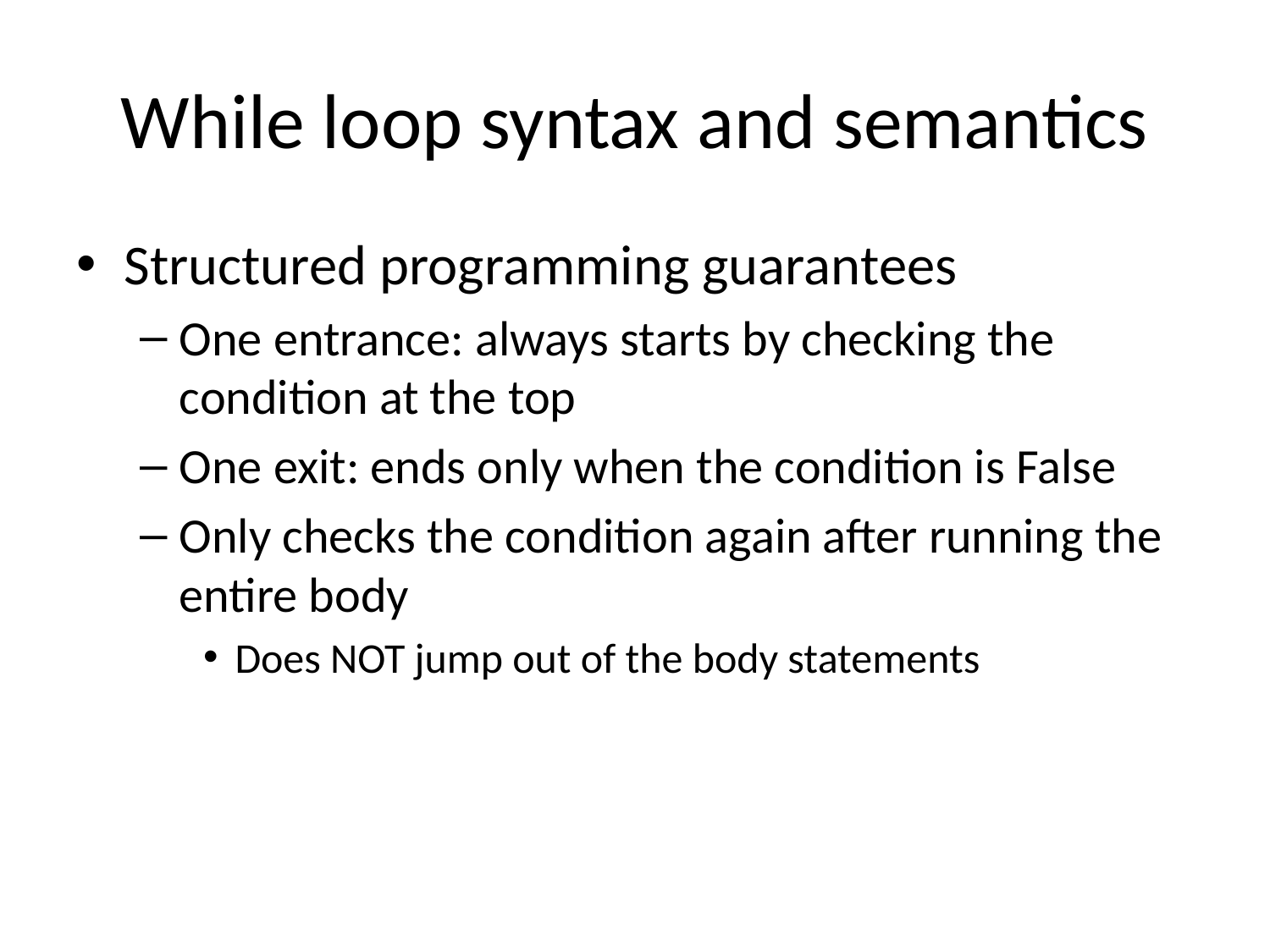

# While loop syntax and semantics
Structured programming guarantees
One entrance: always starts by checking the condition at the top
One exit: ends only when the condition is False
Only checks the condition again after running the entire body
Does NOT jump out of the body statements